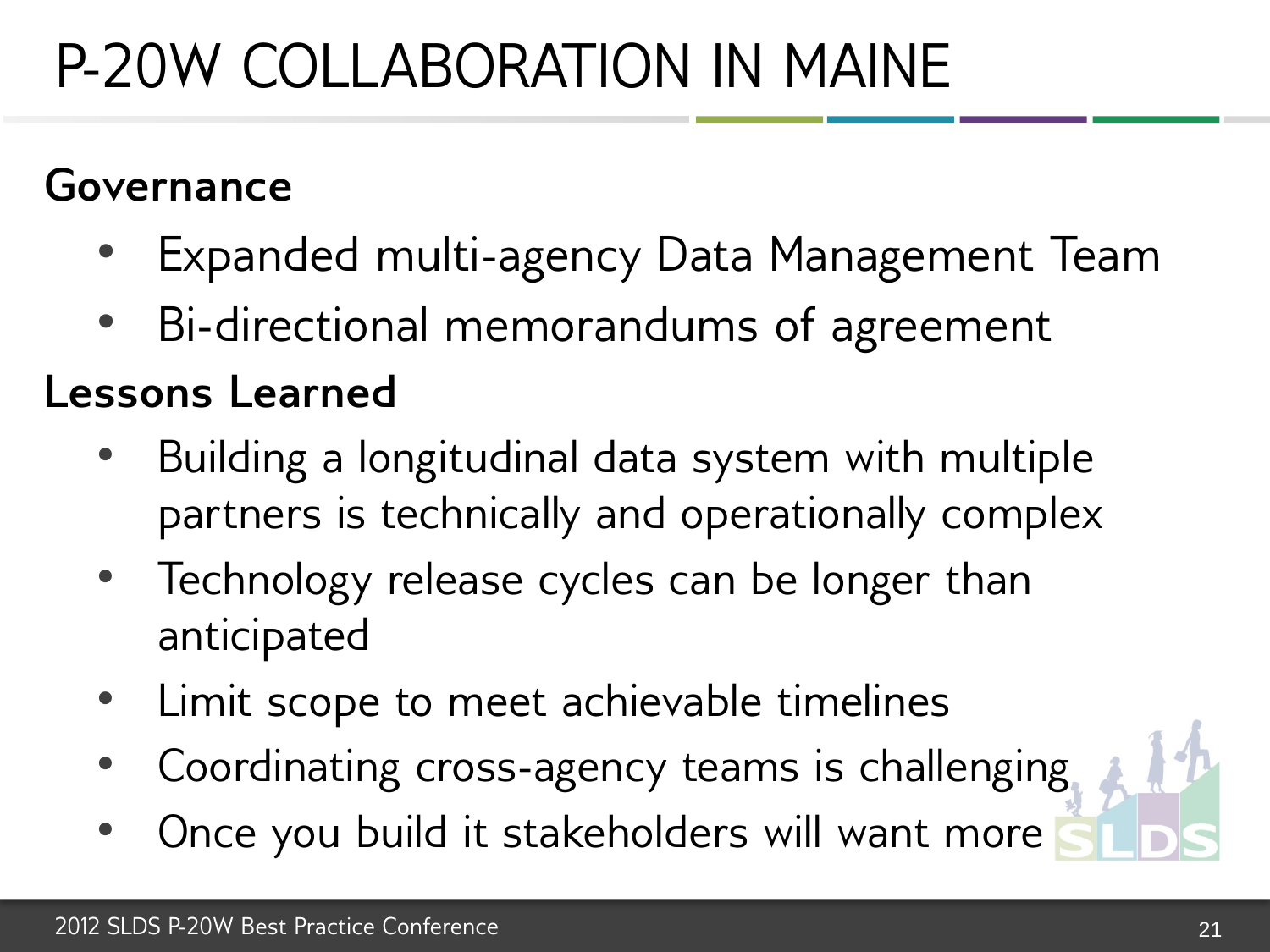

# P-20W Collaboration in Maine
Governance
Expanded multi-agency Data Management Team
Bi-directional memorandums of agreement
Lessons Learned
Building a longitudinal data system with multiple partners is technically and operationally complex
Technology release cycles can be longer than anticipated
Limit scope to meet achievable timelines
Coordinating cross-agency teams is challenging
Once you build it stakeholders will want more
21